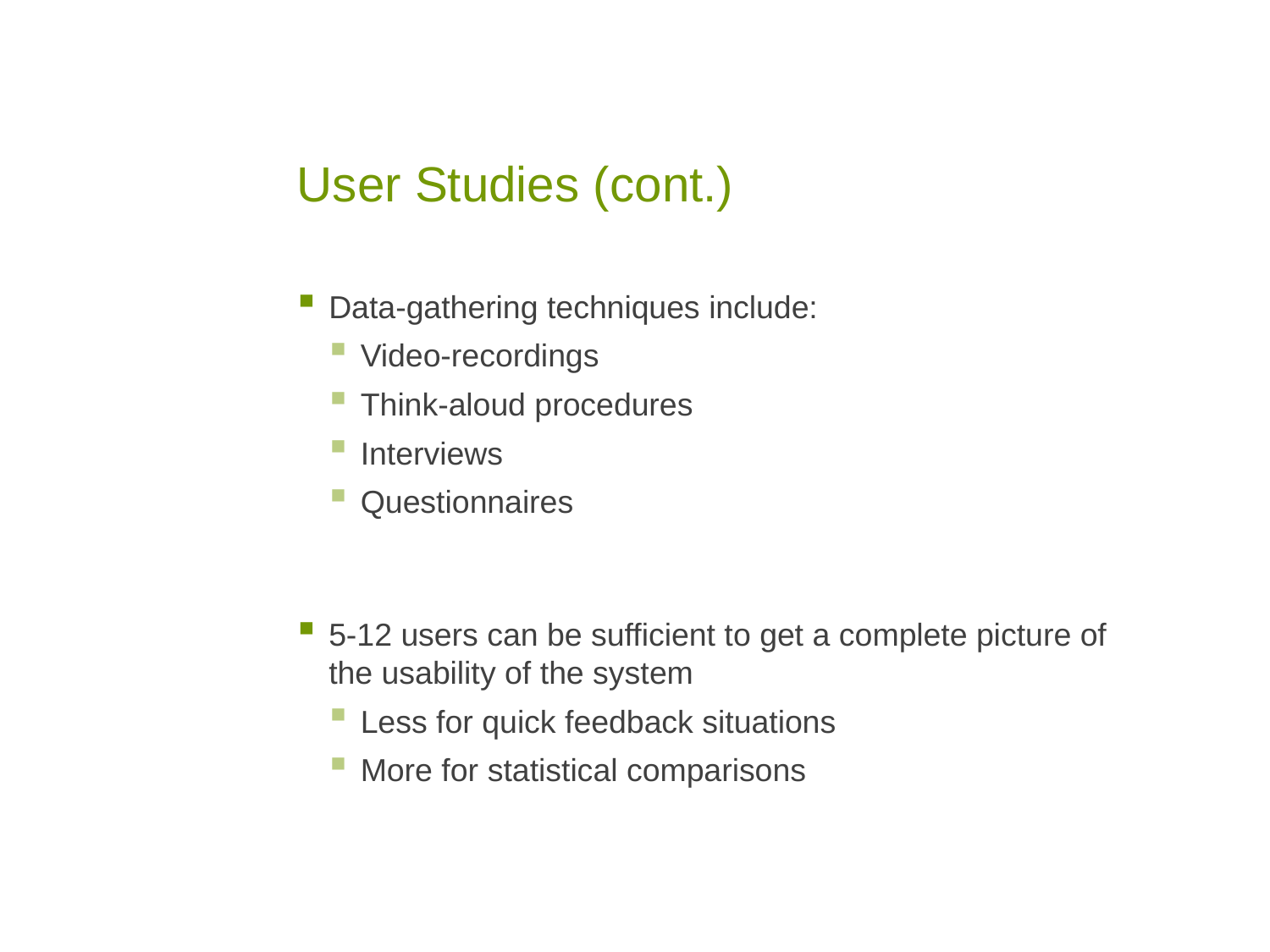

# User Studies (cont.)
Data-gathering techniques include:
Video-recordings
Think-aloud procedures
Interviews
Questionnaires

5-12 users can be sufficient to get a complete picture of the usability of the system
Less for quick feedback situations
More for statistical comparisons